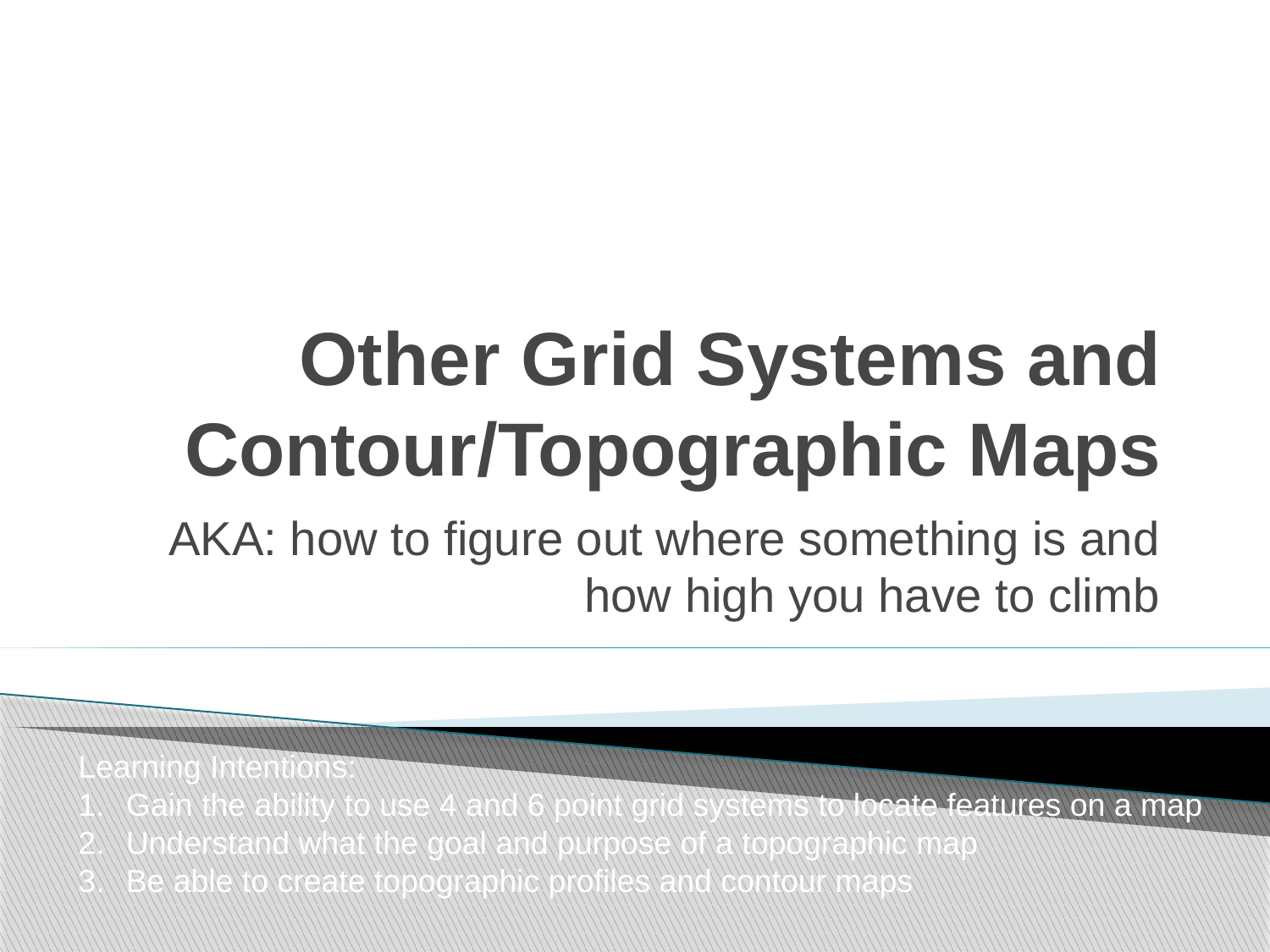

# Other Grid Systems and Contour/Topographic Maps
AKA: how to figure out where something is and how high you have to climb
Learning Intentions:
Gain the ability to use 4 and 6 point grid systems to locate features on a map
Understand what the goal and purpose of a topographic map
Be able to create topographic profiles and contour maps